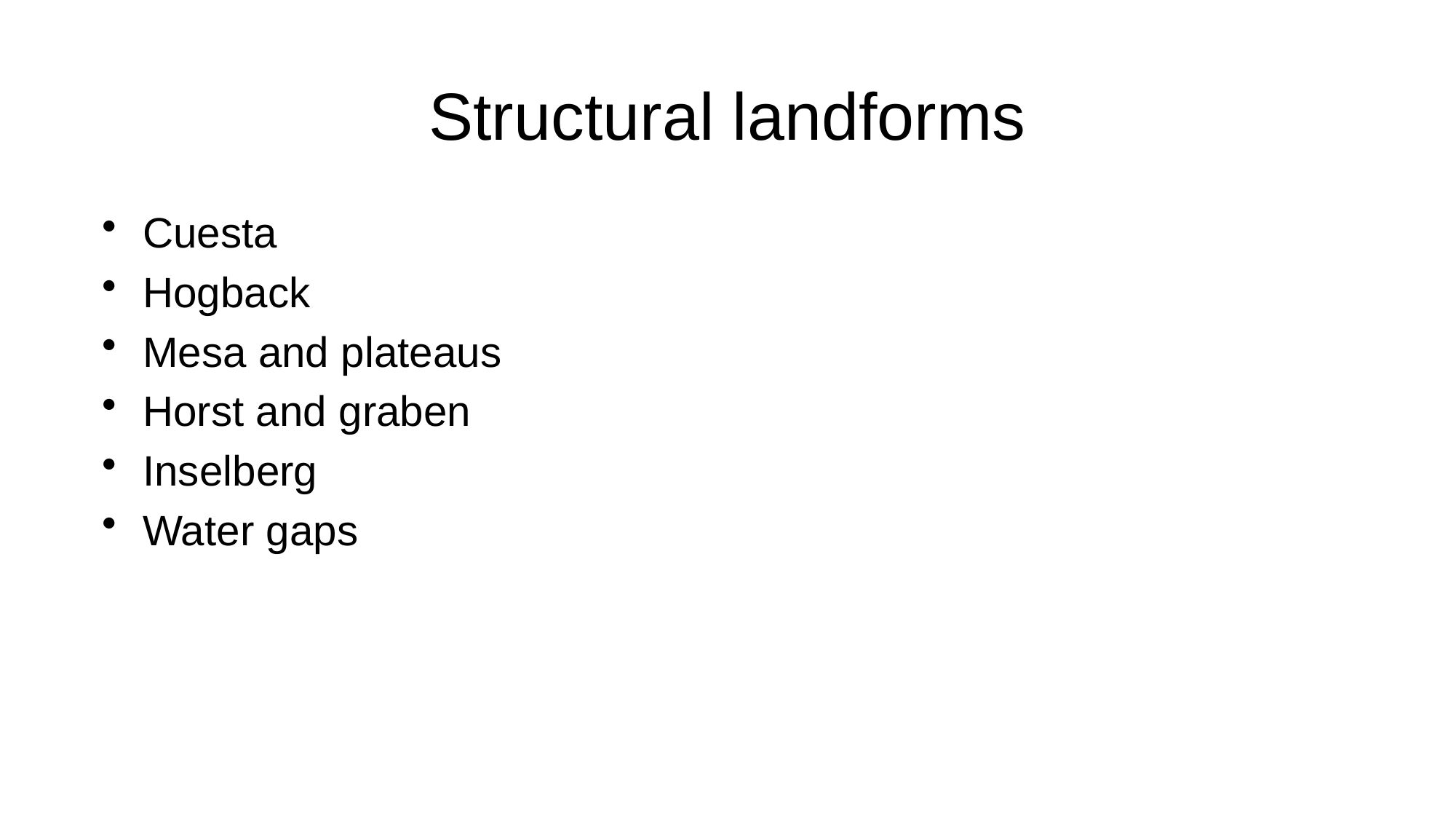

# Structural landforms
Cuesta
Hogback
Mesa and plateaus
Horst and graben
Inselberg
Water gaps